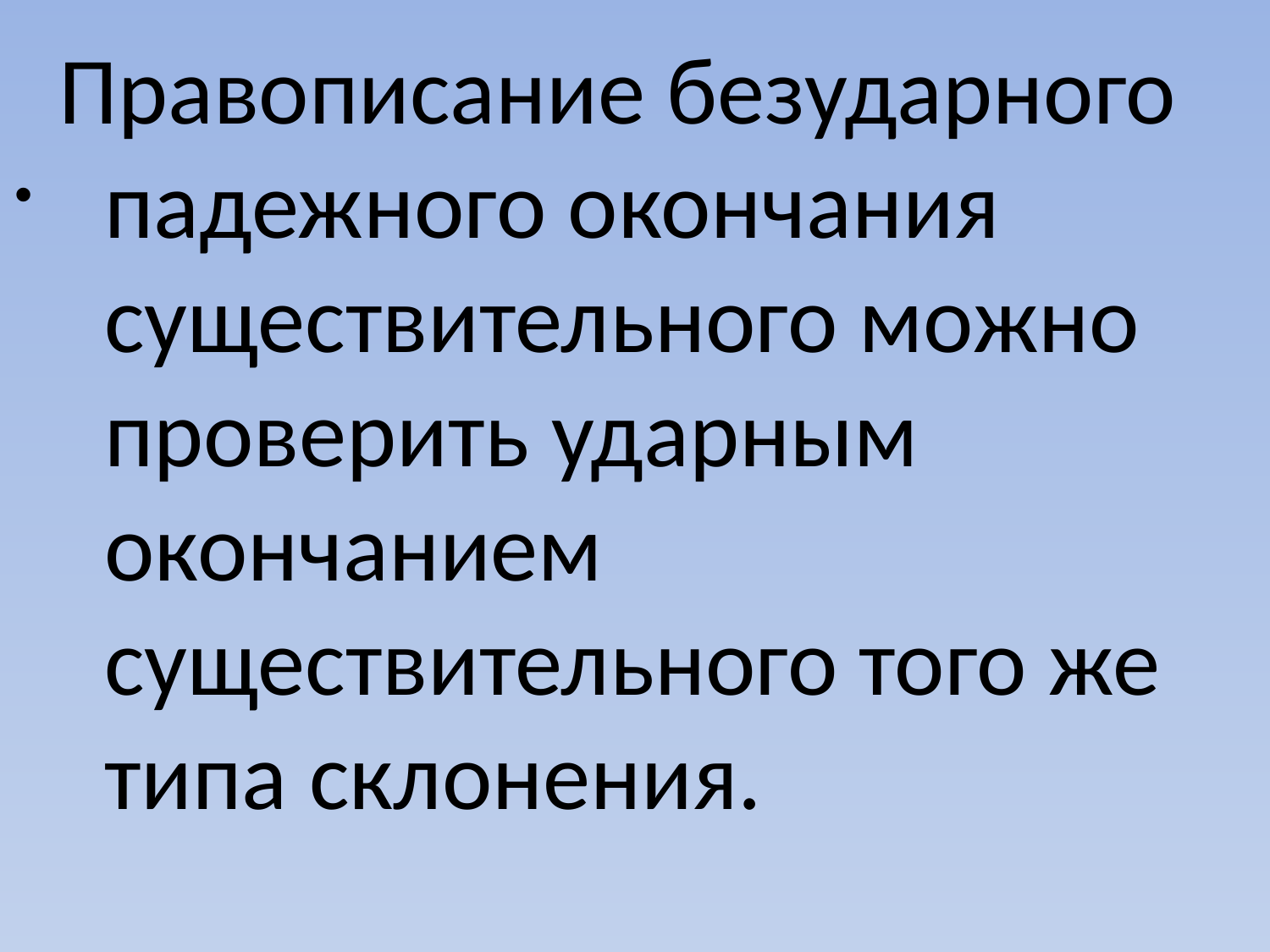

#
Правописание безударного падежного окончания существительного можно проверить ударным окончанием существительного того же типа склонения.